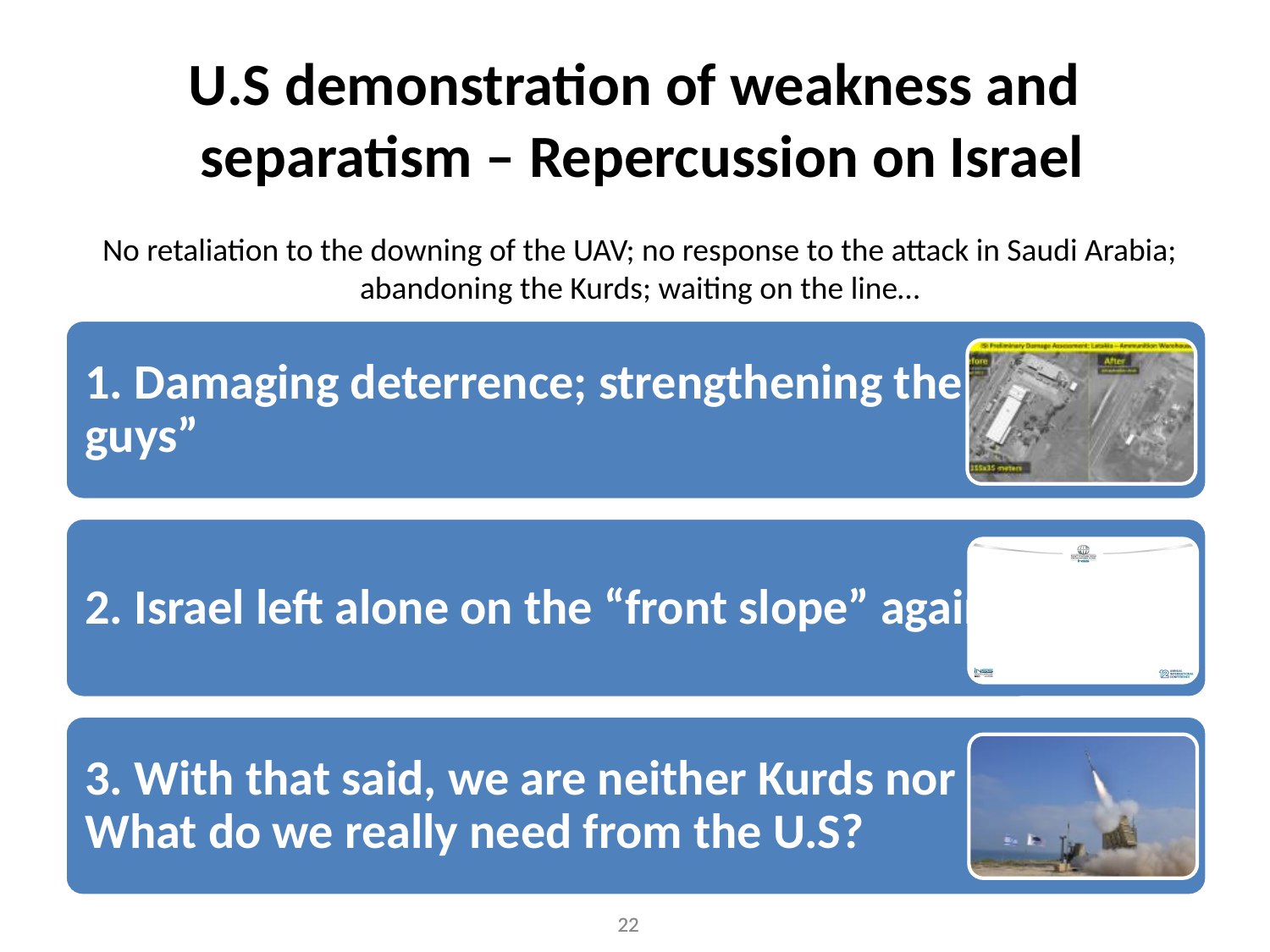

# U.S demonstration of weakness and separatism – Repercussion on Israel
No retaliation to the downing of the UAV; no response to the attack in Saudi Arabia;
abandoning the Kurds; waiting on the line…

1. Damaging deterrence; strengthening the “bad guys”
2. Israel left alone on the “front slope” against Iran
3. With that said, we are neither Kurds nor Saudi. What do we really need from the U.S?

22
22